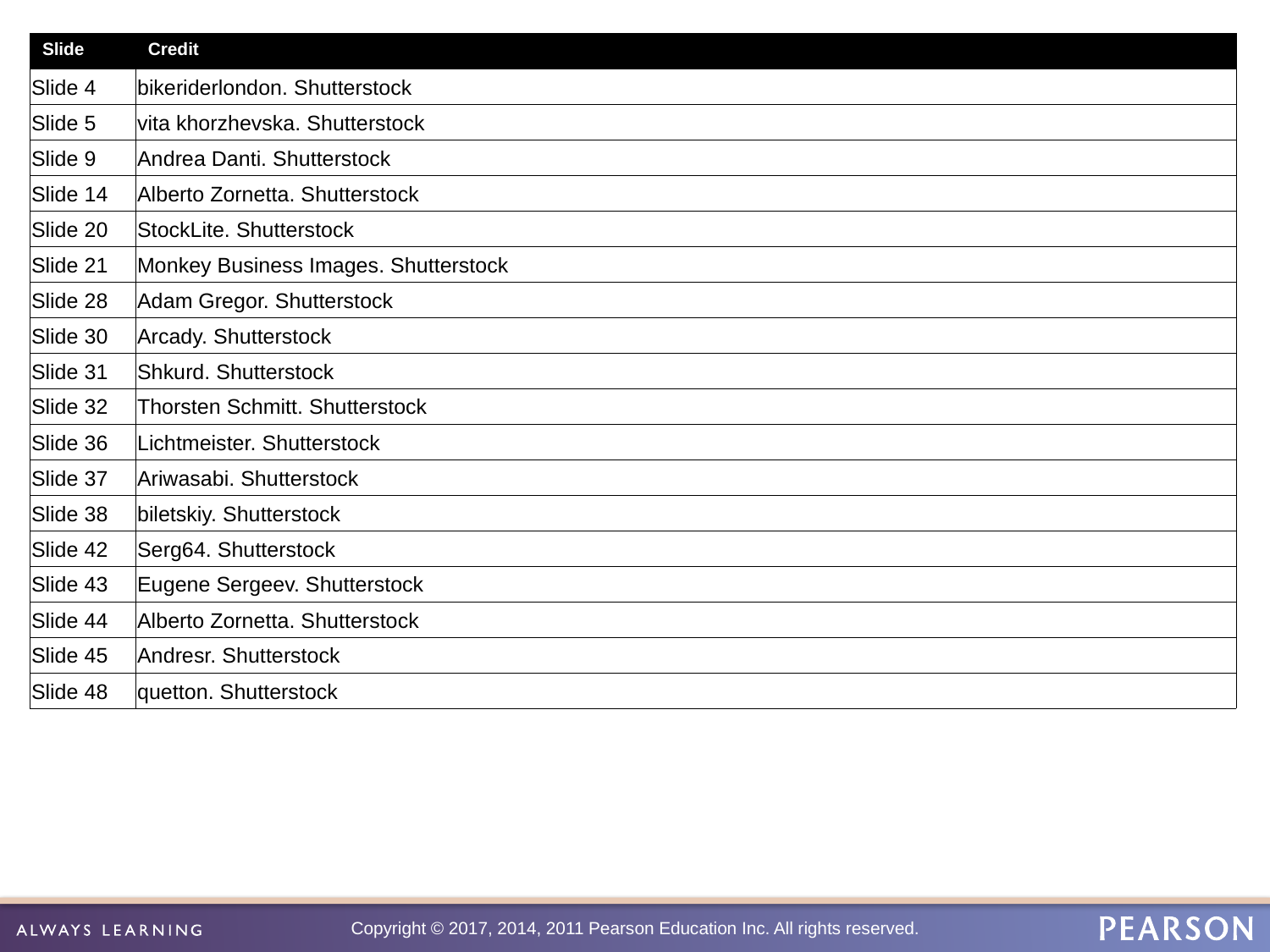

| Slide | Credit |
| --- | --- |
| Slide 4 | bikeriderlondon. Shutterstock |
| Slide 5 | vita khorzhevska. Shutterstock |
| Slide 9 | Andrea Danti. Shutterstock |
| Slide 14 | Alberto Zornetta. Shutterstock |
| Slide 20 | StockLite. Shutterstock |
| Slide 21 | Monkey Business Images. Shutterstock |
| Slide 28 | Adam Gregor. Shutterstock |
| Slide 30 | Arcady. Shutterstock |
| Slide 31 | Shkurd. Shutterstock |
| Slide 32 | Thorsten Schmitt. Shutterstock |
| Slide 36 | Lichtmeister. Shutterstock |
| Slide 37 | Ariwasabi. Shutterstock |
| Slide 38 | biletskiy. Shutterstock |
| Slide 42 | Serg64. Shutterstock |
| Slide 43 | Eugene Sergeev. Shutterstock |
| Slide 44 | Alberto Zornetta. Shutterstock |
| Slide 45 | Andresr. Shutterstock |
| Slide 48 | quetton. Shutterstock |